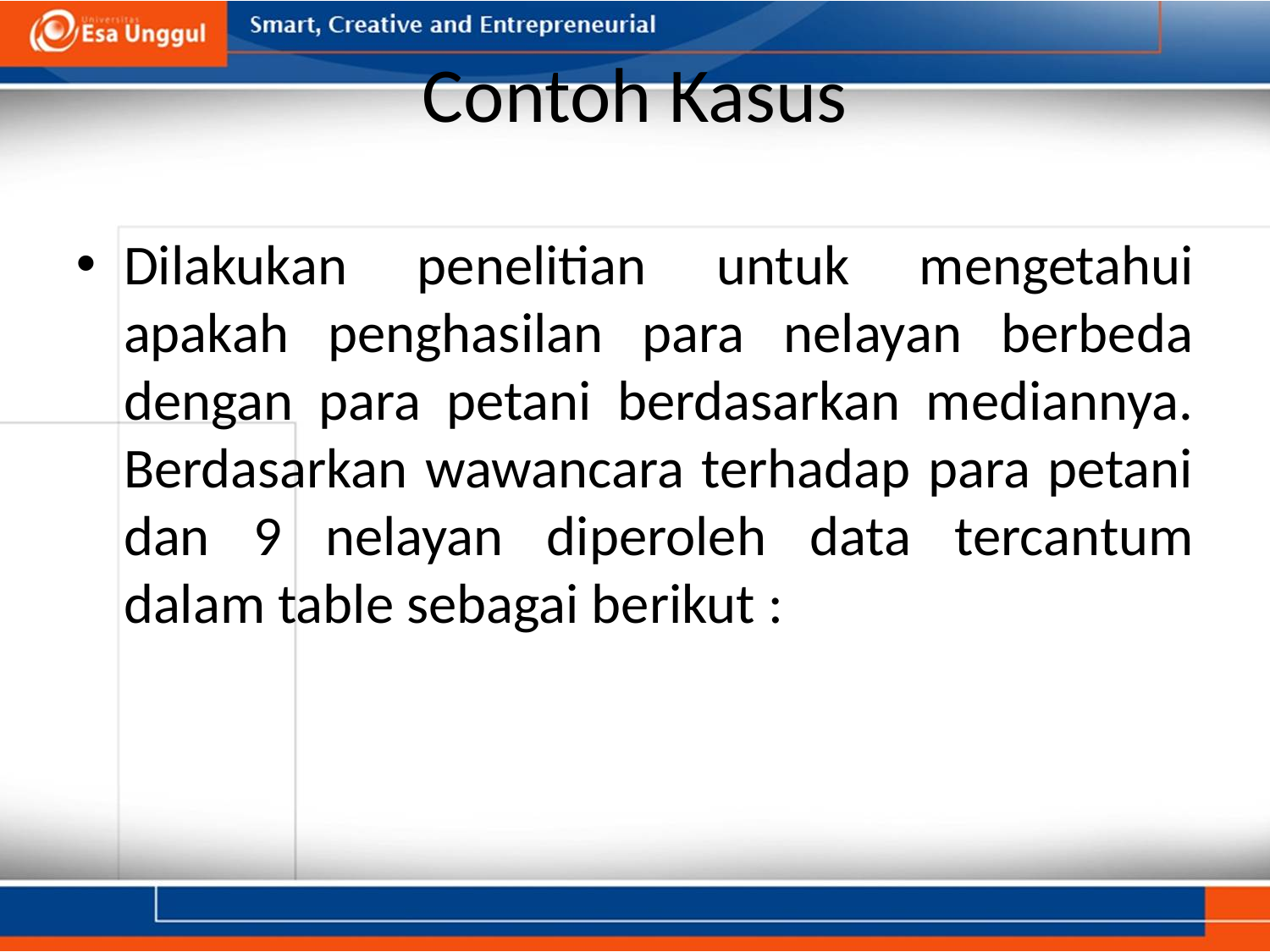

# Contoh Kasus
Dilakukan penelitian untuk mengetahui apakah penghasilan para nelayan berbeda dengan para petani berdasarkan mediannya. Berdasarkan wawancara terhadap para petani dan 9 nelayan diperoleh data tercantum dalam table sebagai berikut :